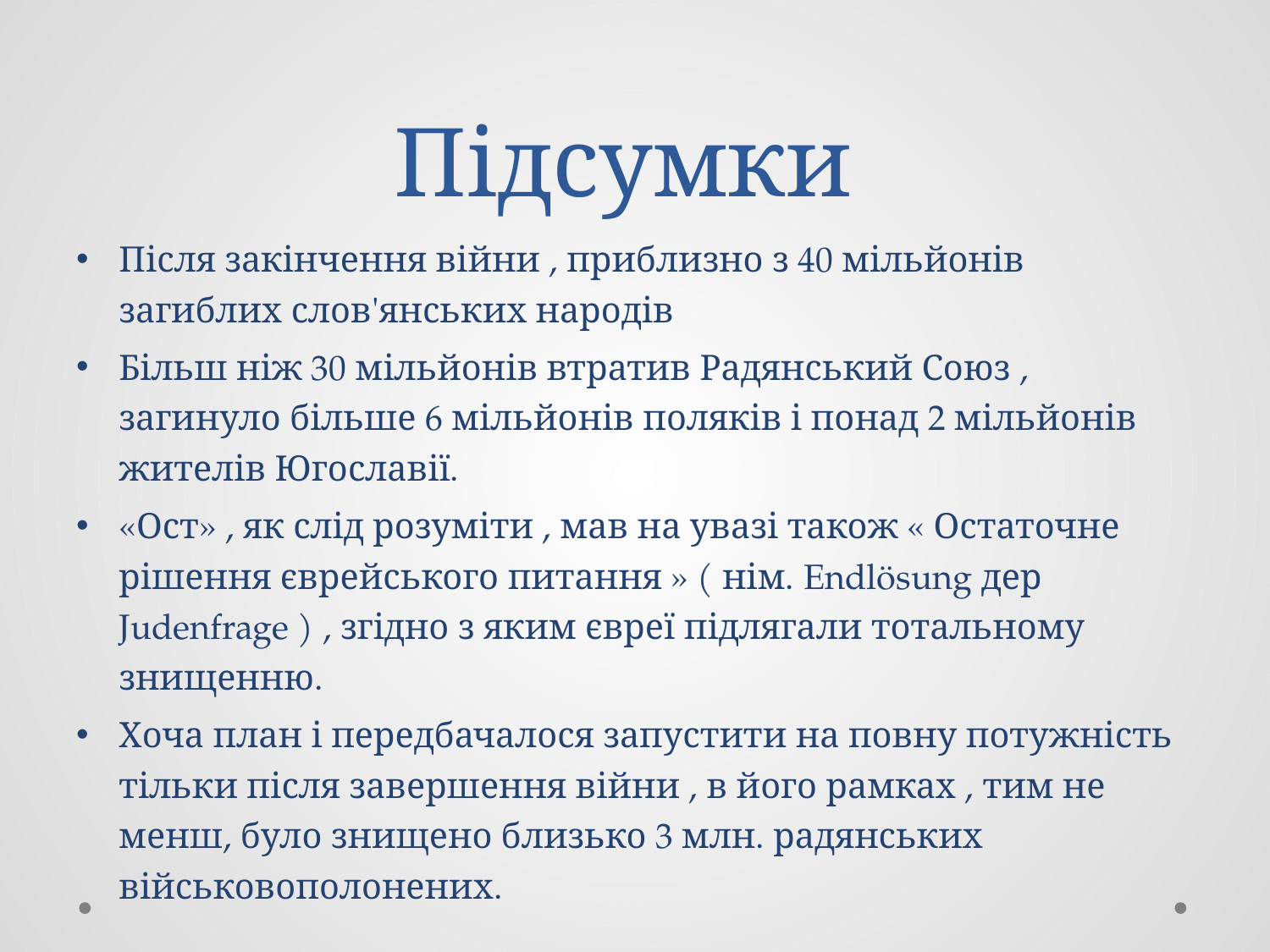

# Підсумки
Після закінчення війни , приблизно з 40 мільйонів загиблих слов'янських народів
Більш ніж 30 мільйонів втратив Радянський Союз , загинуло більше 6 мільйонів поляків і понад 2 мільйонів жителів Югославії.
«Ост» , як слід розуміти , мав на увазі також « Остаточне рішення єврейського питання » ( нім. Endlösung дер Judenfrage ) , згідно з яким євреї підлягали тотальному знищенню.
Хоча план і передбачалося запустити на повну потужність тільки після завершення війни , в його рамках , тим не менш, було знищено близько 3 млн. радянських військовополонених.